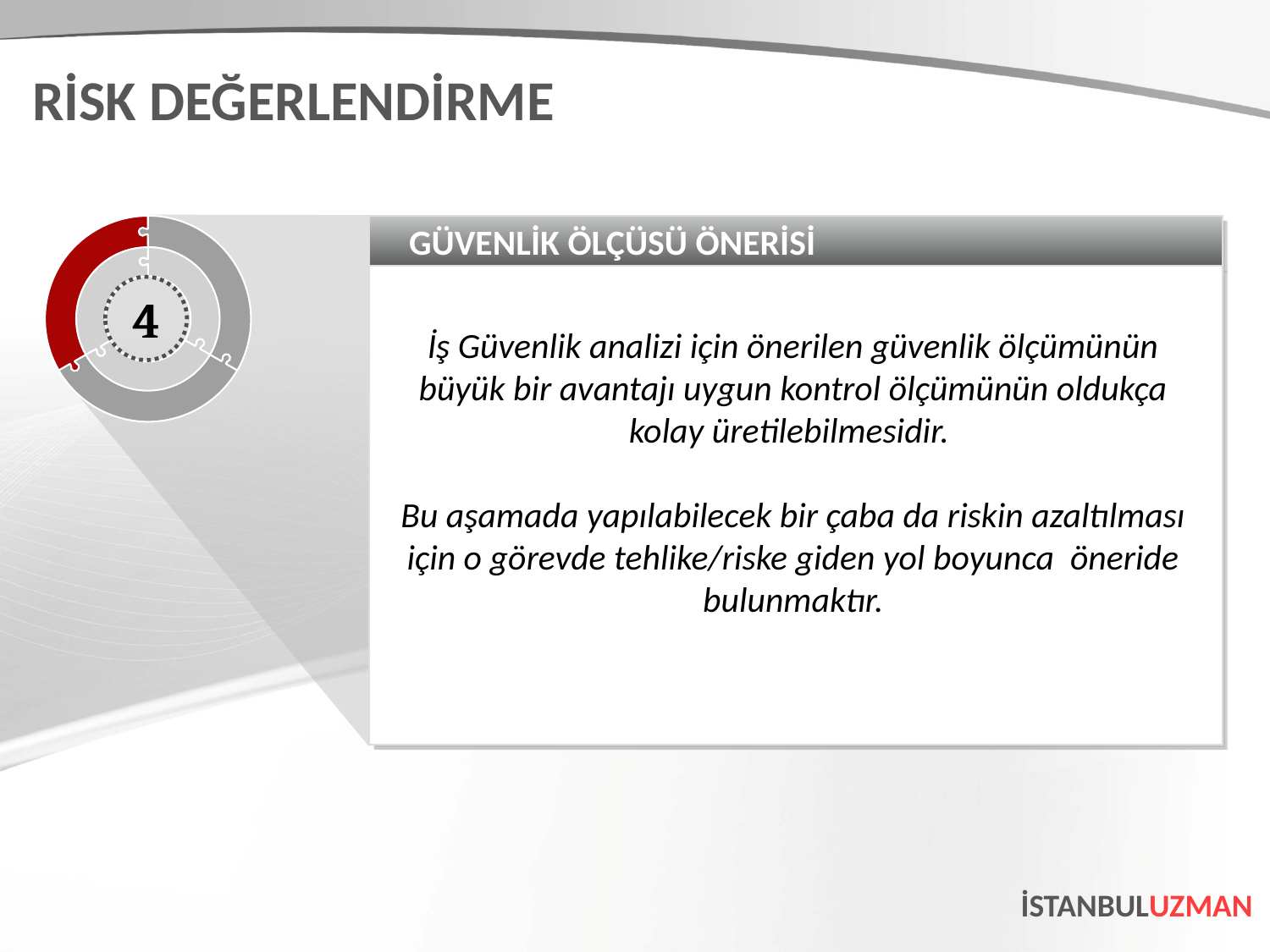

RİSK DEĞERLENDİRME

GÜVENLİK ÖLÇÜSÜ ÖNERİSİ

İş Güvenlik analizi için önerilen güvenlik ölçümünün büyük bir avantajı uygun kontrol ölçümünün oldukça kolay üretilebilmesidir.

Bu aşamada yapılabilecek bir çaba da riskin azaltılması için o görevde tehlike/riske giden yol boyunca  öneride bulunmaktır.
4
İSTANBULUZMAN